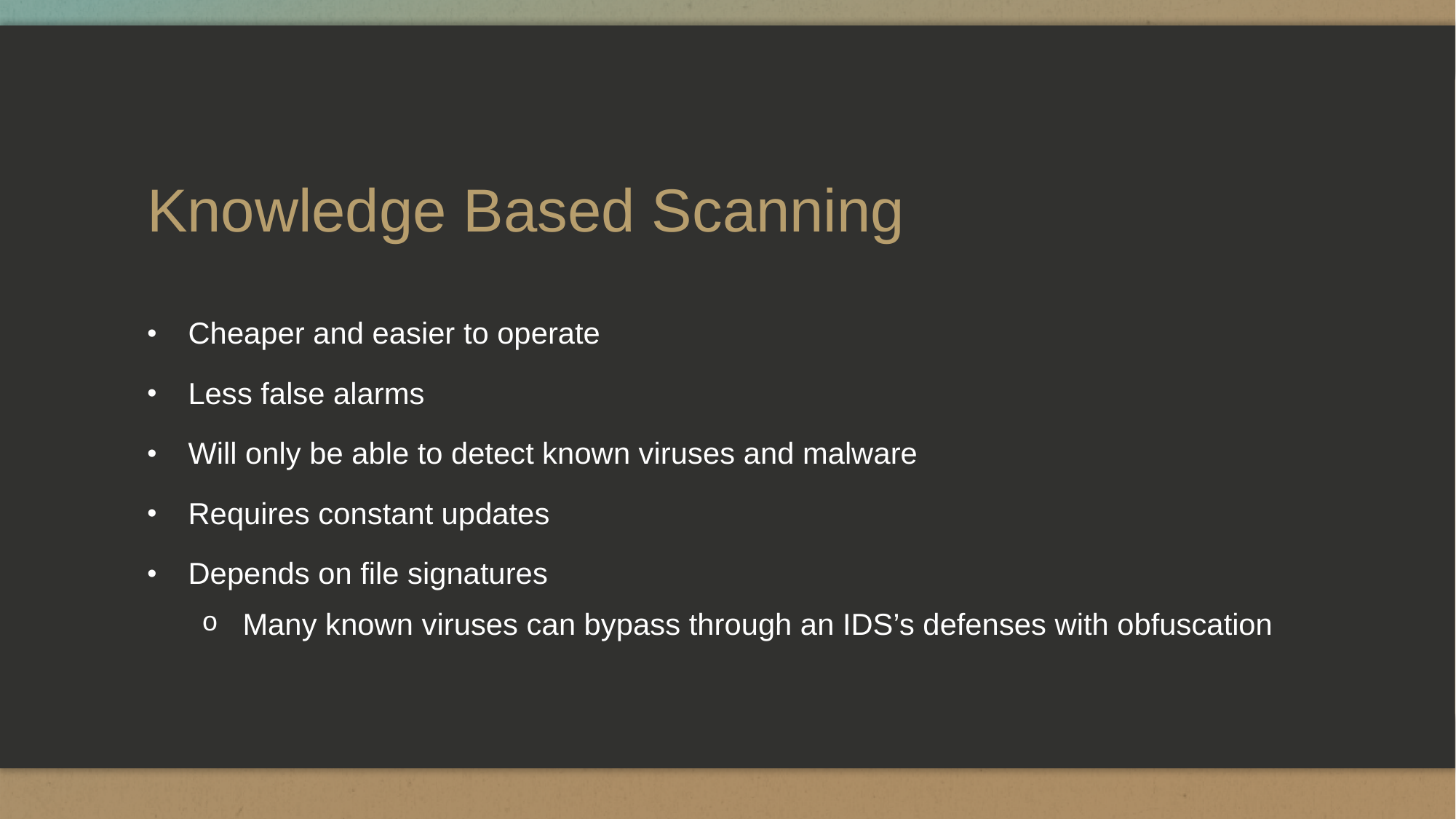

# Knowledge Based Scanning
Cheaper and easier to operate
Less false alarms
Will only be able to detect known viruses and malware
Requires constant updates
Depends on file signatures
Many known viruses can bypass through an IDS’s defenses with obfuscation